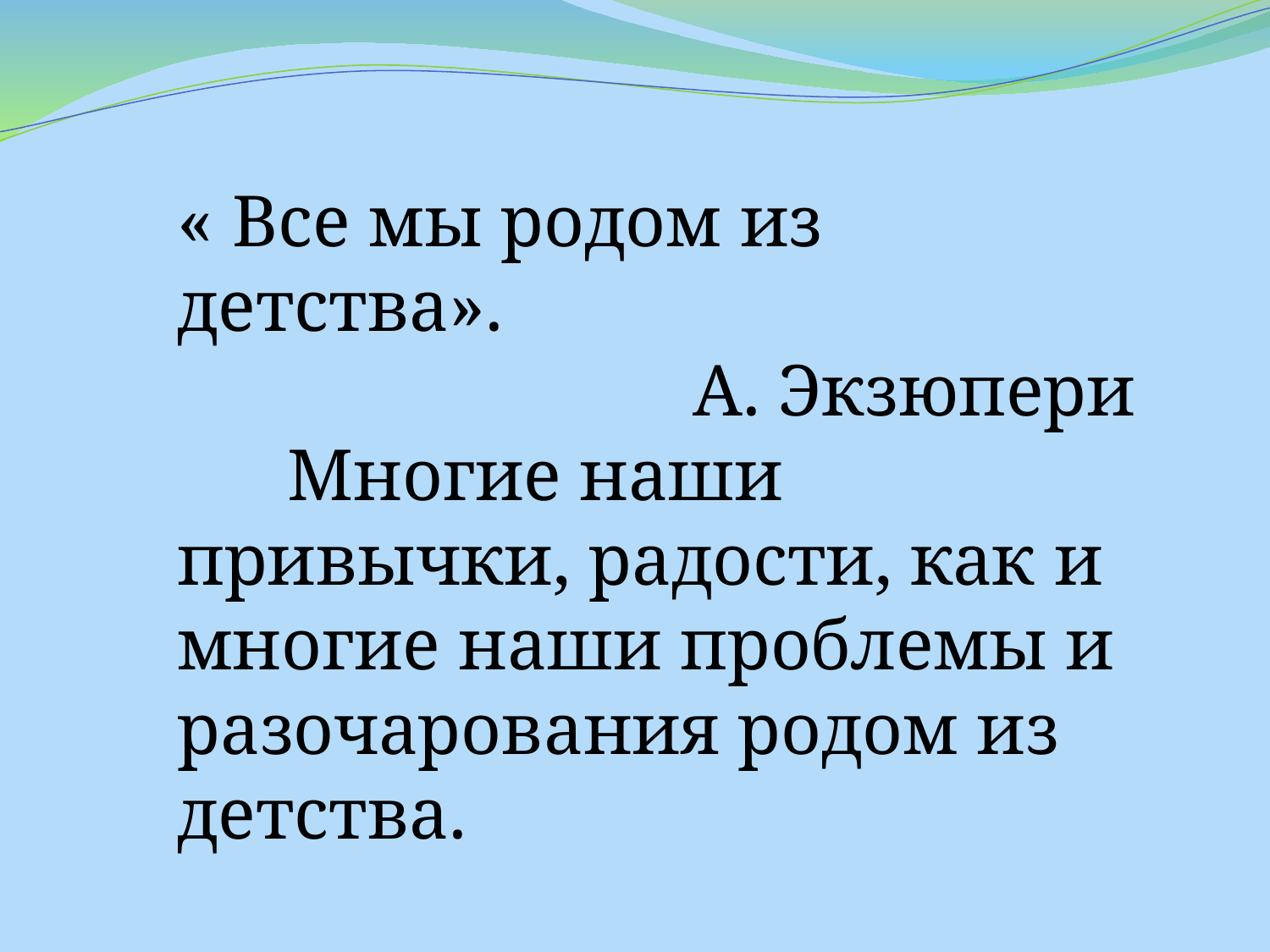

« Все мы родом из детства».
                            А. Экзюпери
      Многие наши привычки, радости, как и многие наши проблемы и разочарования родом из детства.